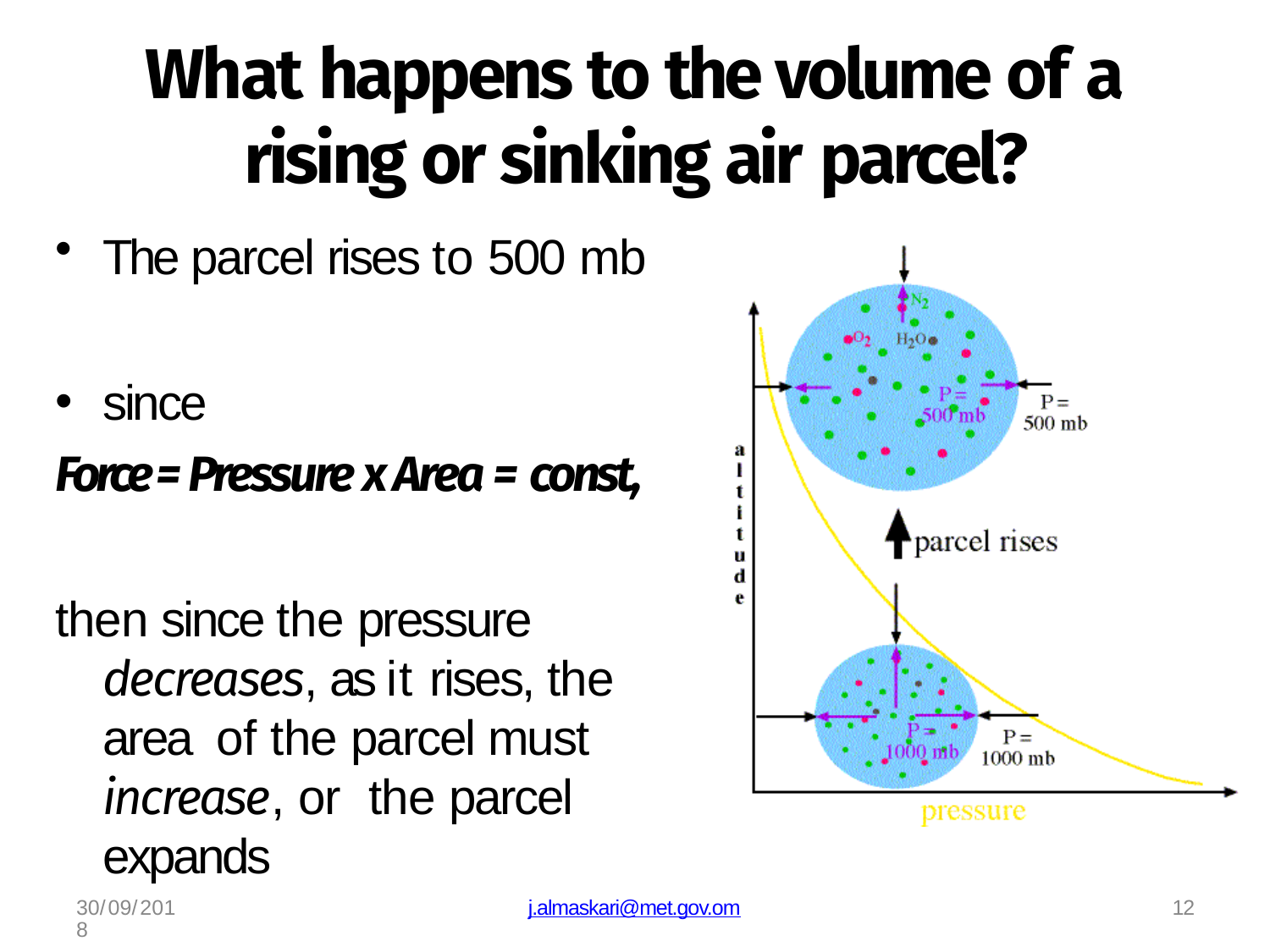

# What happens to the volume of a  rising or sinking air parcel?
The parcel rises to 500 mb

since
Force = Pressure x Area = const,

then since the pressure  decreases, as it rises, the area  of the parcel must increase, or  the parcel expands

30/09/2018
j.almaskari@met.gov.om
12